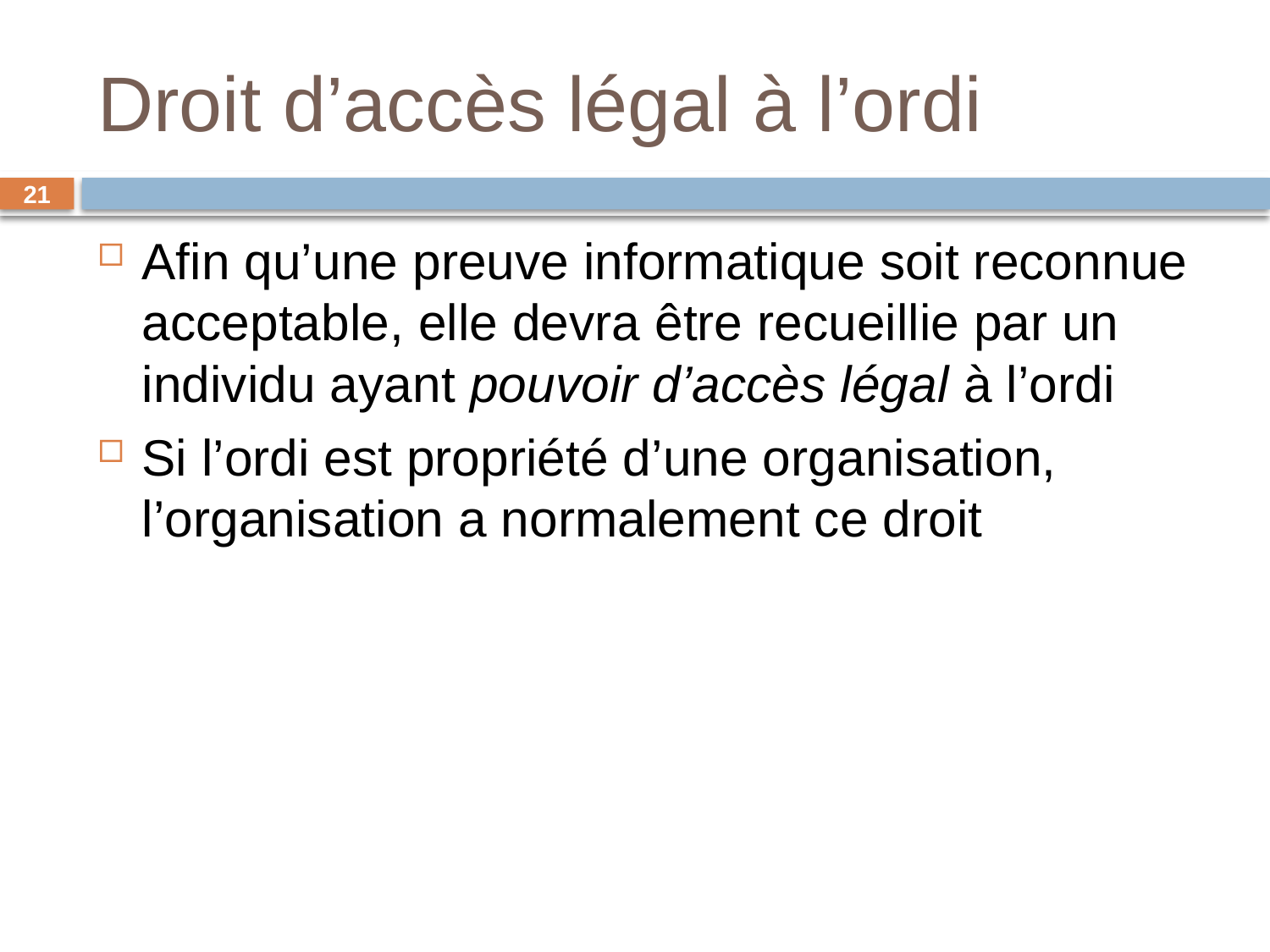

# Droit d’accès légal à l’ordi
21
Afin qu’une preuve informatique soit reconnue acceptable, elle devra être recueillie par un individu ayant pouvoir d’accès légal à l’ordi
Si l’ordi est propriété d’une organisation, l’organisation a normalement ce droit